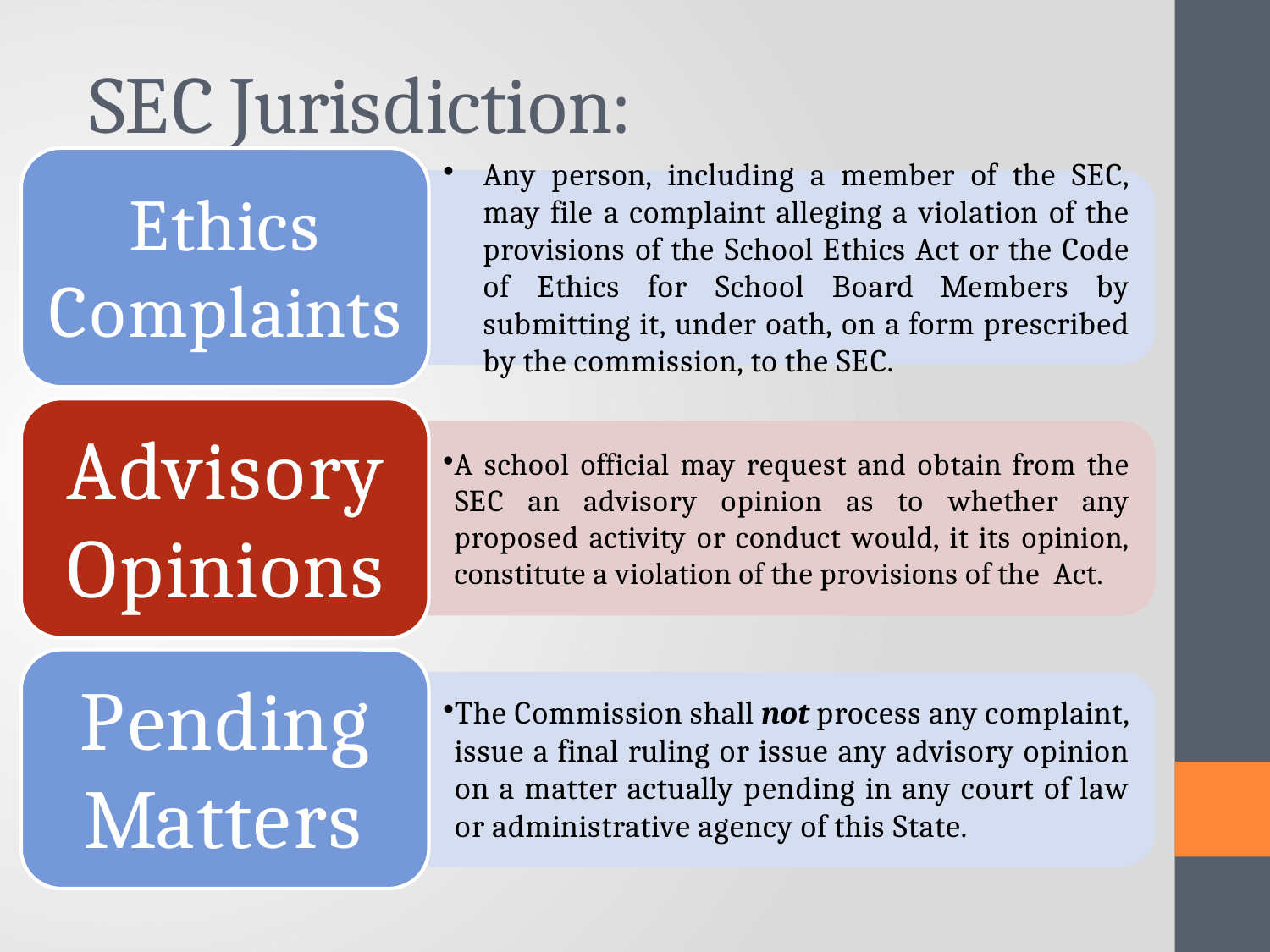

# SEC Jurisdiction:
Ethics Complaints
Any person, including a member of the SEC, may file a complaint alleging a violation of the provisions of the School Ethics Act or the Code of Ethics for School Board Members by submitting it, under oath, on a form prescribed by the commission, to the SEC.
Advisory Opinions
A school official may request and obtain from the SEC an advisory opinion as to whether any proposed activity or conduct would, it its opinion, constitute a violation of the provisions of the  Act.
Pending Matters
The Commission shall not process any complaint, issue a final ruling or issue any advisory opinion on a matter actually pending in any court of law or administrative agency of this State.